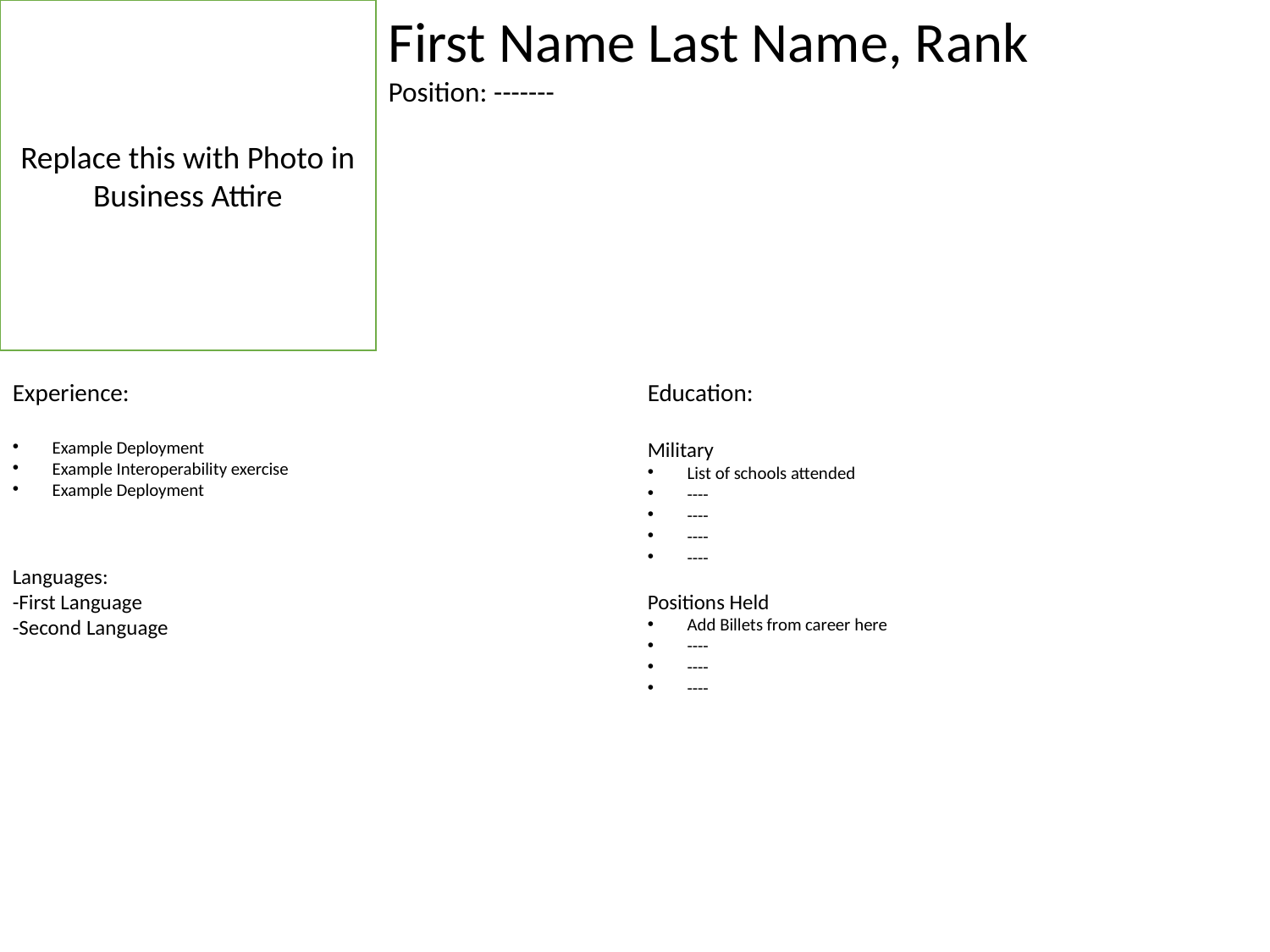

Replace this with Photo in Business Attire
First Name Last Name, Rank
Position: -------
Experience:

Example Deployment
Example Interoperability exercise
Example Deployment

Languages:
-First Language
-Second Language

Education:

Military
List of schools attended
----
----
----
----

Positions Held
Add Billets from career here
----
----
----